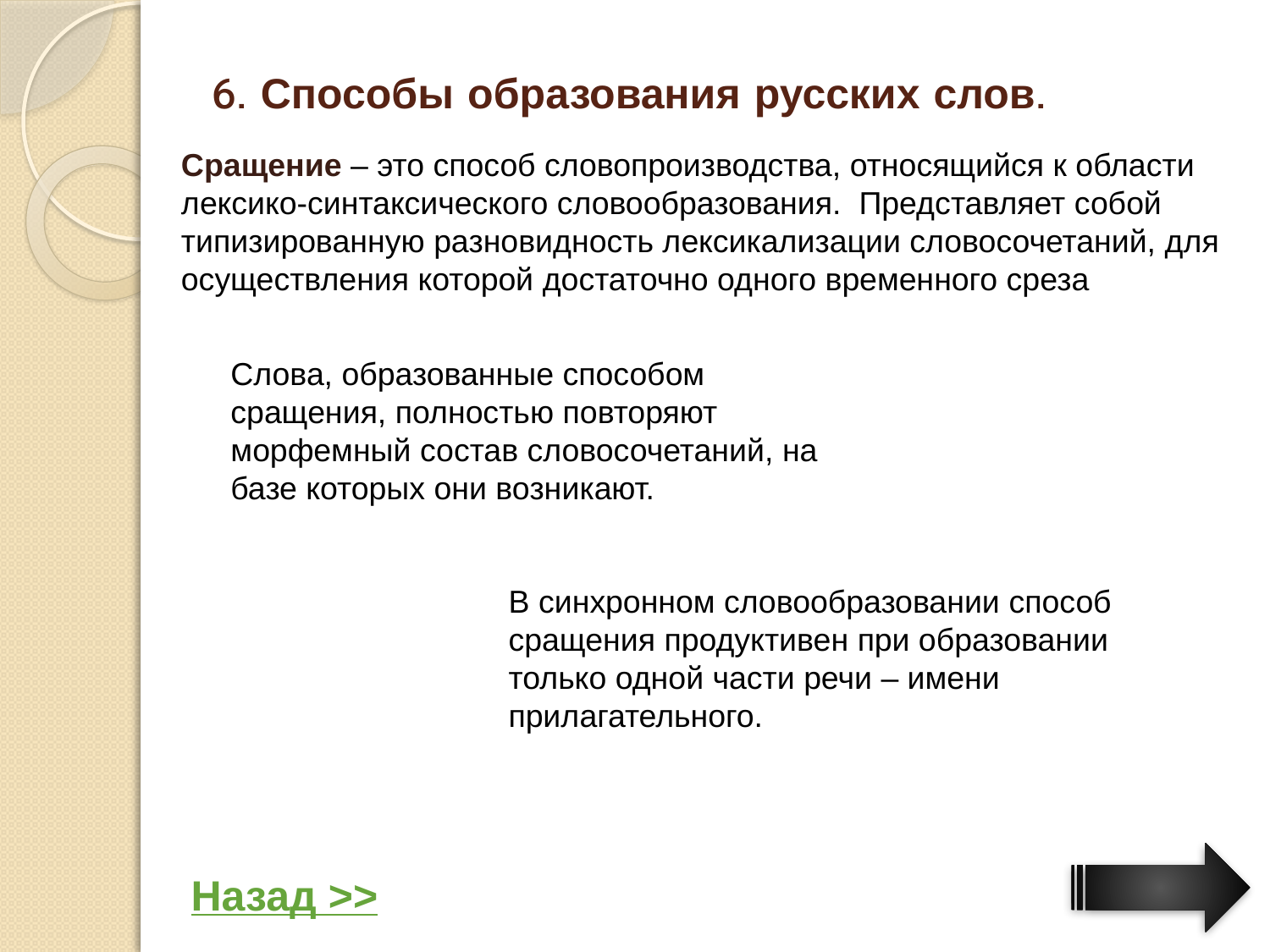

# 6. Способы образования русских слов.
Сращение – это способ словопроизводства, относящийся к области лексико-синтаксического словообразования.  Представляет собой типизированную разновидность лексикализации словосочетаний, для осуществления которой достаточно одного временного среза
Слова, образованные способом сращения, полностью повторяют морфемный состав словосочетаний, на базе которых они возникают.
В синхронном словообразовании способ сращения продуктивен при образовании только одной части речи – имени прилагательного.

Назад >>